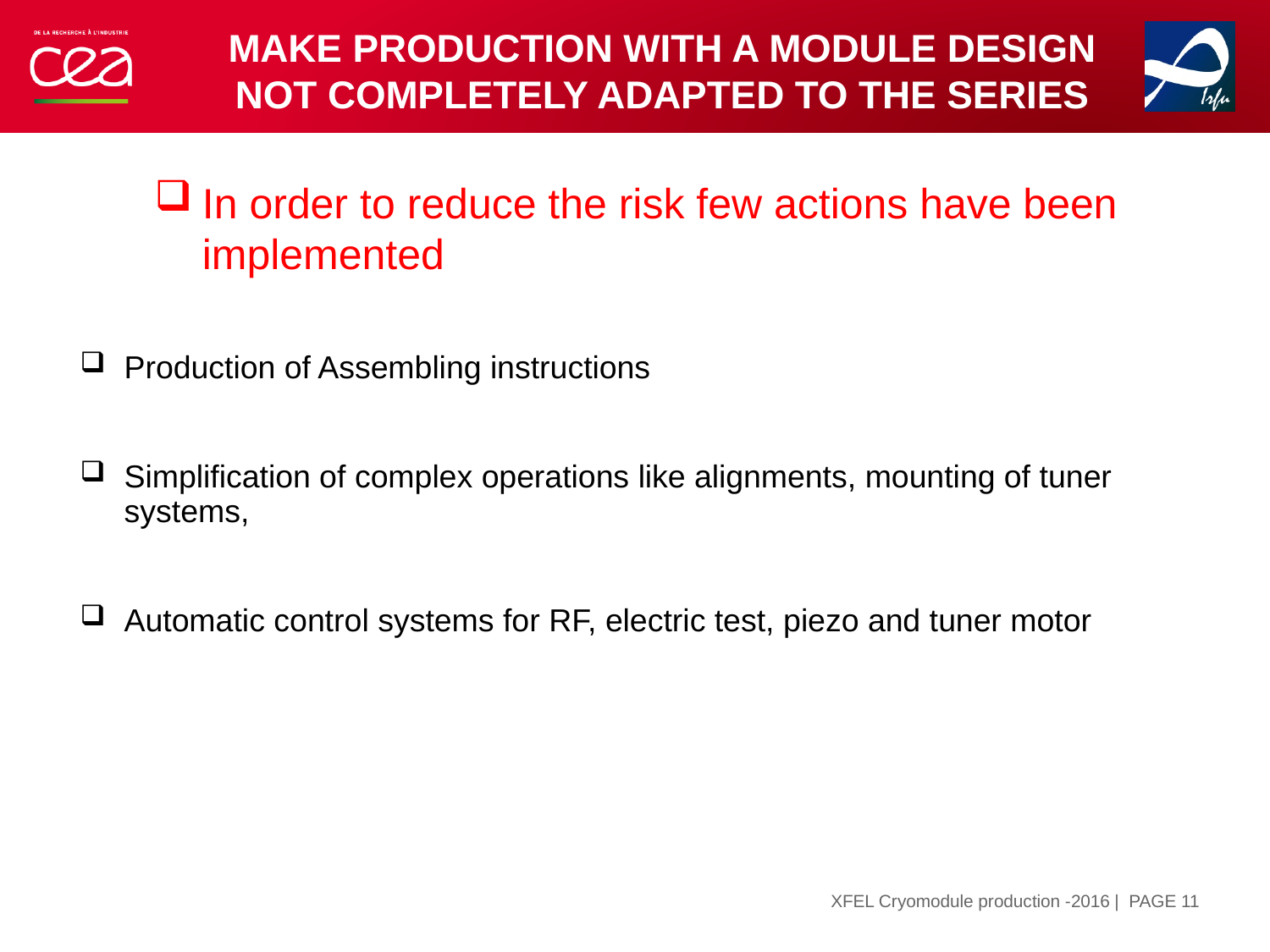

# Make production with a module design not completely adapted to the series
In order to reduce the risk few actions have been implemented

Production of Assembling instructions

Simplification of complex operations like alignments, mounting of tuner systems,

Automatic control systems for RF, electric test, piezo and tuner motor

|  PAGE 11
XFEL Cryomodule production -2016